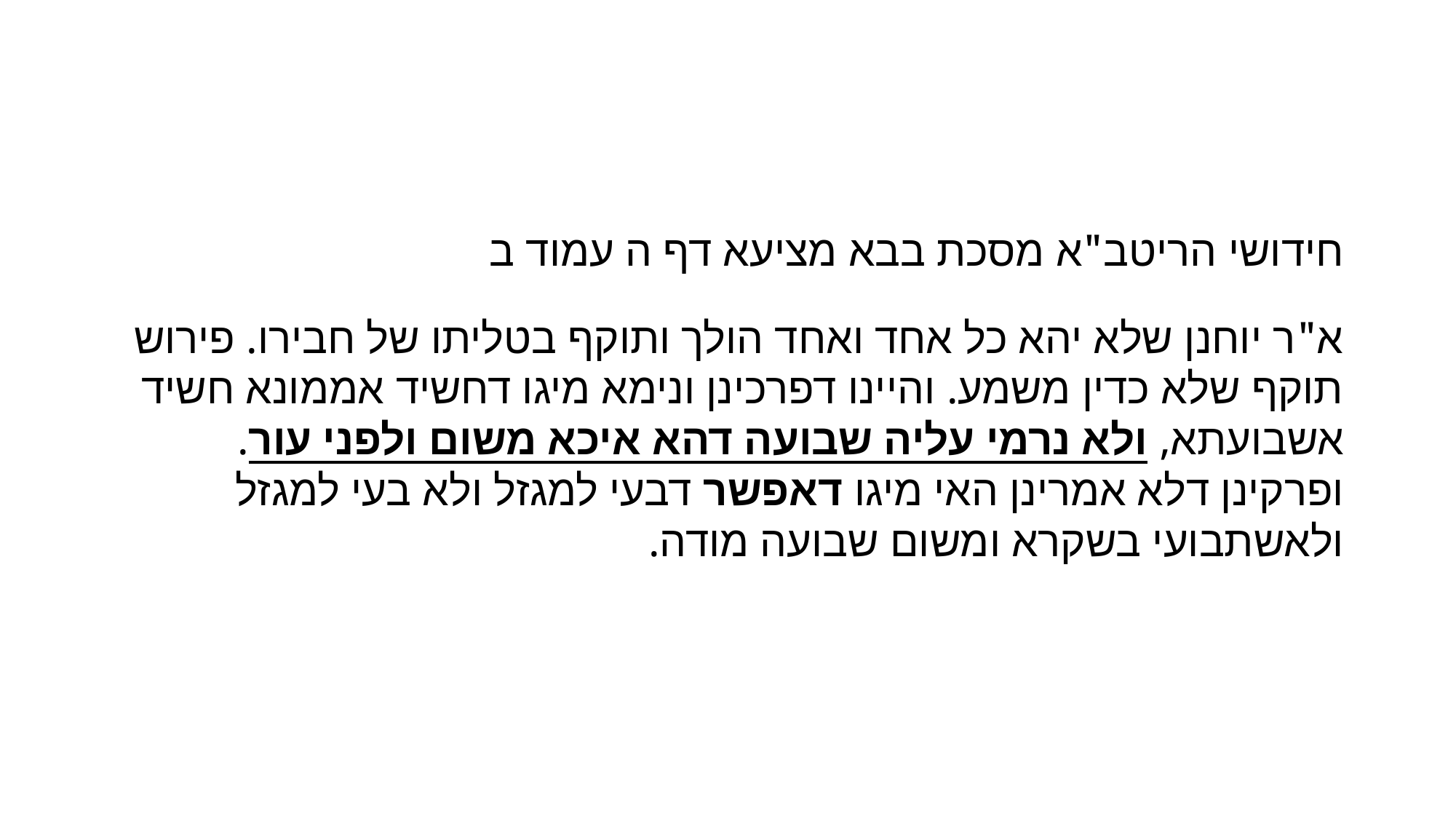

#
חידושי הריטב"א מסכת בבא מציעא דף ה עמוד ב
א"ר יוחנן שלא יהא כל אחד ואחד הולך ותוקף בטליתו של חבירו. פירוש תוקף שלא כדין משמע. והיינו דפרכינן ונימא מיגו דחשיד אממונא חשיד אשבועתא, ולא נרמי עליה שבועה דהא איכא משום ולפני עור. ופרקינן דלא אמרינן האי מיגו דאפשר דבעי למגזל ולא בעי למגזל ולאשתבועי בשקרא ומשום שבועה מודה.